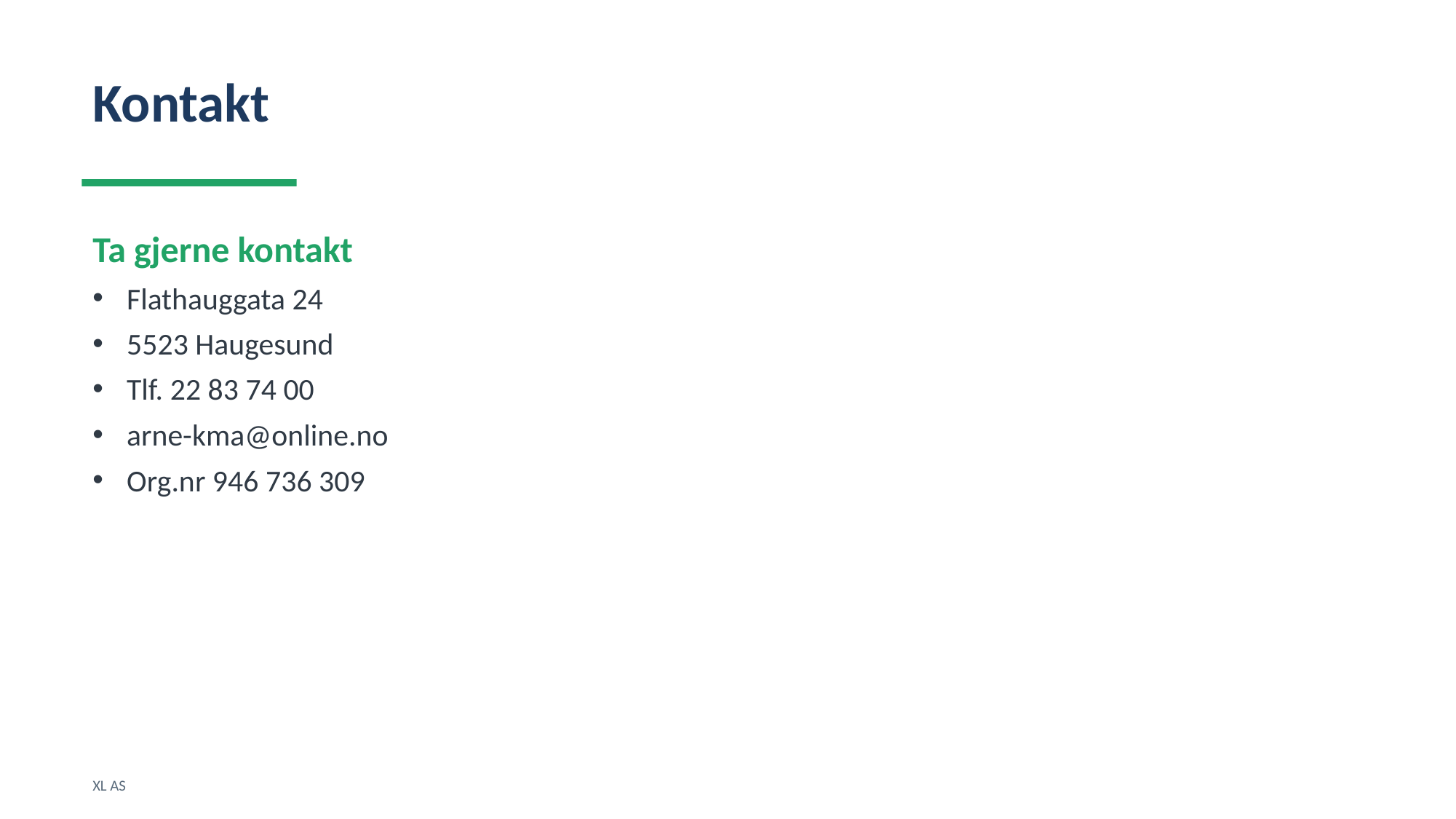

Kontakt

Ta gjerne kontakt
Flathauggata 24
5523 Haugesund
Tlf. 22 83 74 00
arne-kma@online.no
Org.nr 946 736 309
XL AS